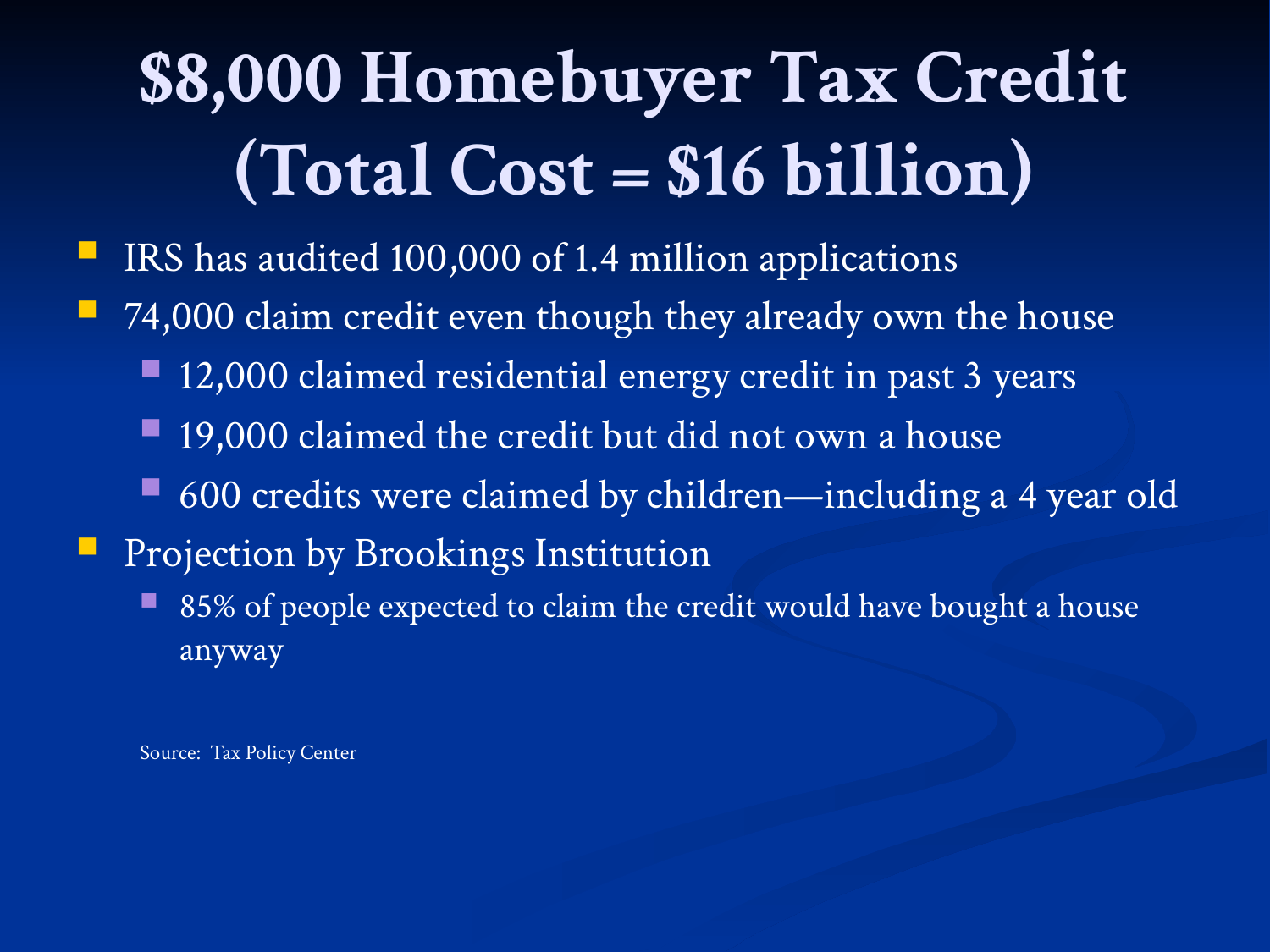

# $8,000 Homebuyer Tax Credit (Total Cost = $16 billion)
IRS has audited 100,000 of 1.4 million applications
74,000 claim credit even though they already own the house
12,000 claimed residential energy credit in past 3 years
19,000 claimed the credit but did not own a house
600 credits were claimed by children—including a 4 year old
Projection by Brookings Institution
85% of people expected to claim the credit would have bought a house anyway

Source:  Tax Policy Center